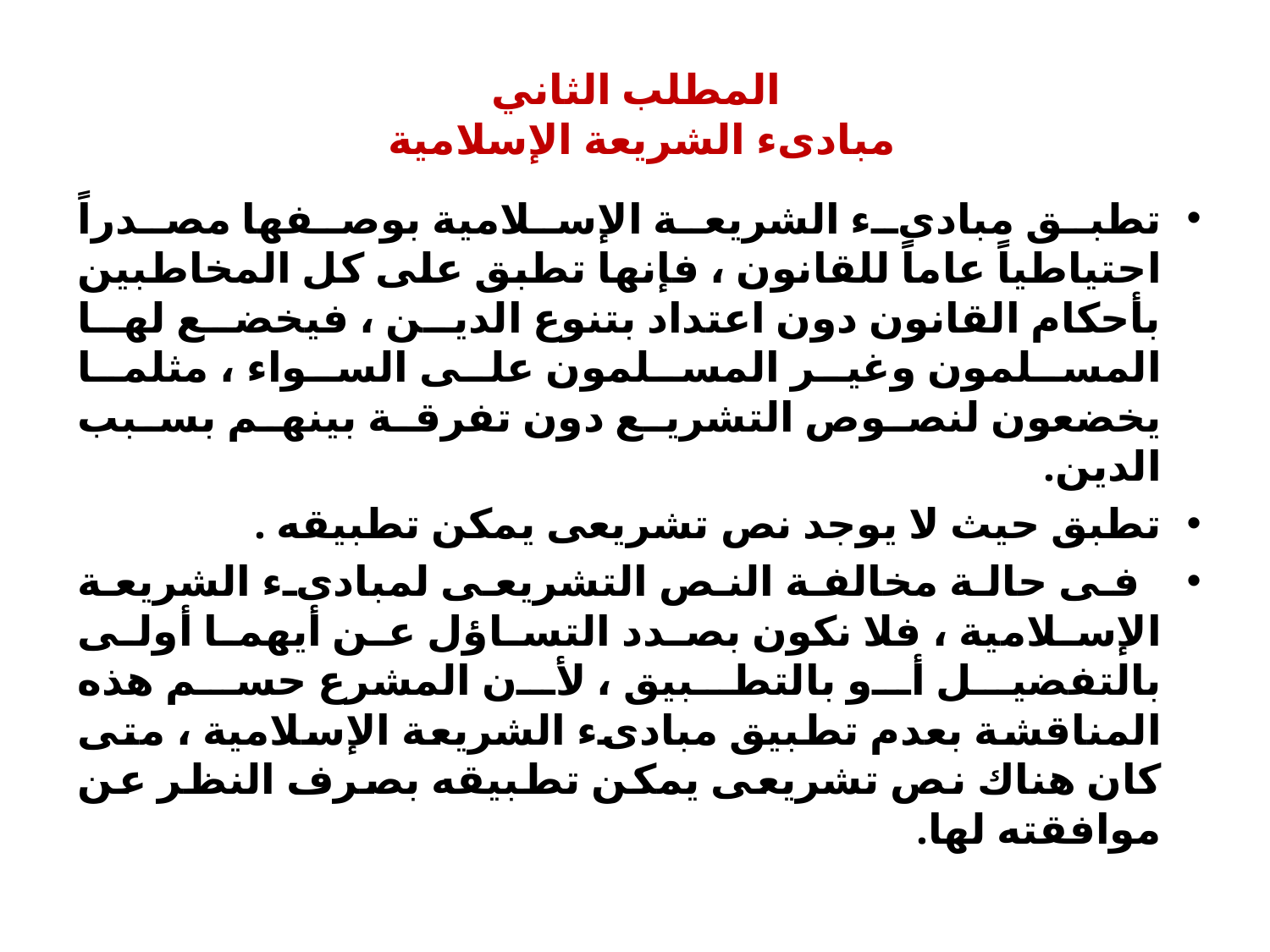

# المطلب الثاني مبادىء الشريعة الإسلامية
تطبق مبادىء الشريعة الإسلامية بوصفها مصدراً احتياطياً عاماً للقانون ، فإنها تطبق على كل المخاطبين بأحكام القانون دون اعتداد بتنوع الدين ، فيخضع لها المسلمون وغير المسلمون على السواء ، مثلما يخضعون لنصوص التشريع دون تفرقة بينهم بسبب الدين.
	تطبق حيث لا يوجد نص تشريعى يمكن تطبيقه .
  فى حالة مخالفة النص التشريعى لمبادىء الشريعة الإسلامية ، فلا نكون بصدد التساؤل عن أيهما أولى بالتفضيل أو بالتطبيق ، لأن المشرع حسم هذه المناقشة بعدم تطبيق مبادىء الشريعة الإسلامية ، متى كان هناك نص تشريعى يمكن تطبيقه بصرف النظر عن موافقته لها.